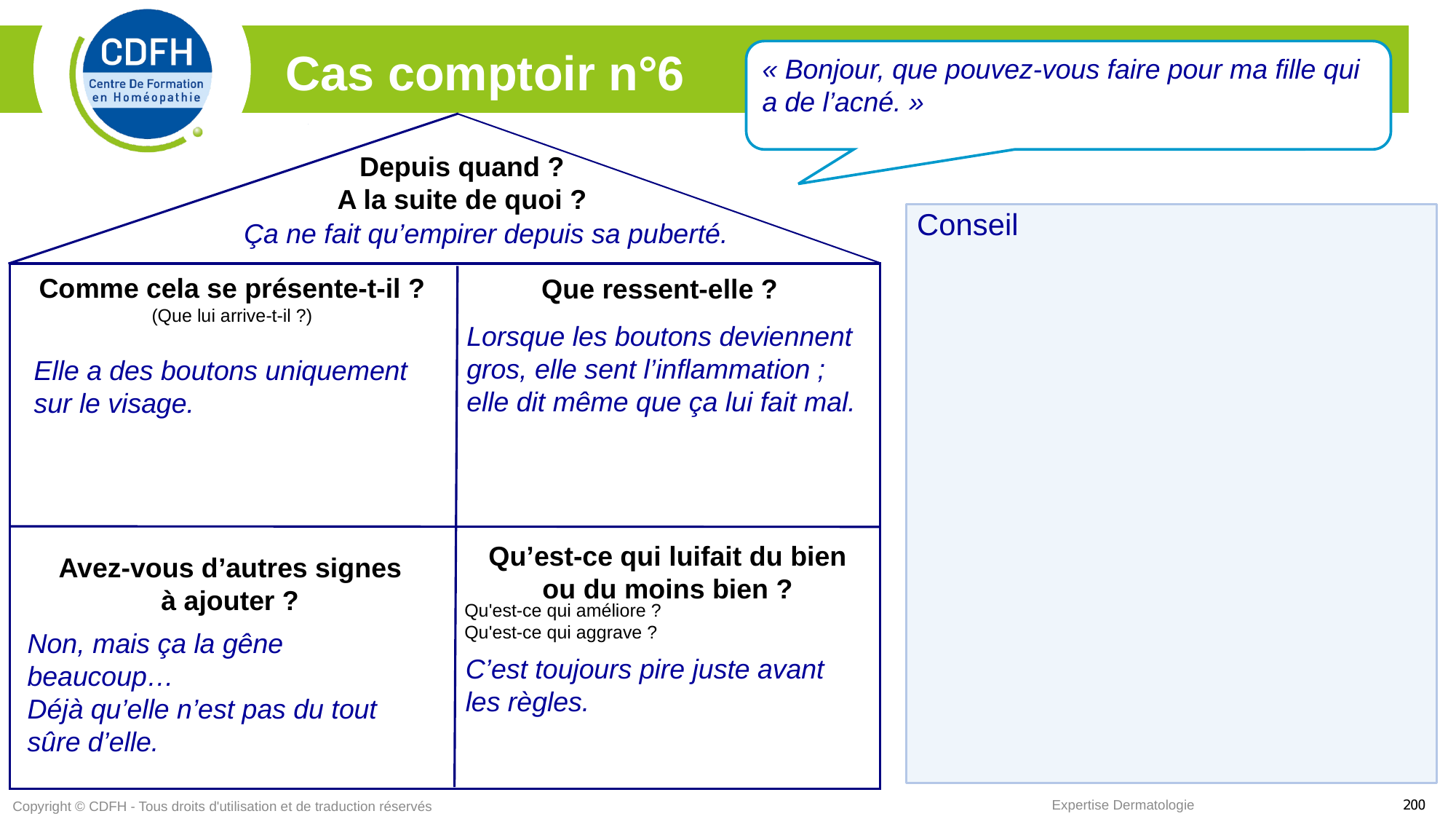

« Bonjour, que pouvez-vous faire pour ma fille qui a de l’acné. »
Cas comptoir n°6

Depuis quand ?
A la suite de quoi ?
Comme cela se présente-t-il ?
(Que lui arrive-t-il ?)
Que ressent-elle ?
Qu’est-ce qui luifait du bien ou du moins bien ?
Avez-vous d’autres signes
à ajouter ?
Conseil

Ça ne fait qu’empirer depuis sa puberté.
Lorsque les boutons deviennent gros, elle sent l’inflammation ; elle dit même que ça lui fait mal.

Elle a des boutons uniquement sur le visage.
Qu'est-ce qui améliore ?
Qu'est-ce qui aggrave ?
Non, mais ça la gêne beaucoup…
Déjà qu’elle n’est pas du tout sûre d’elle.
C’est toujours pire juste avant les règles.